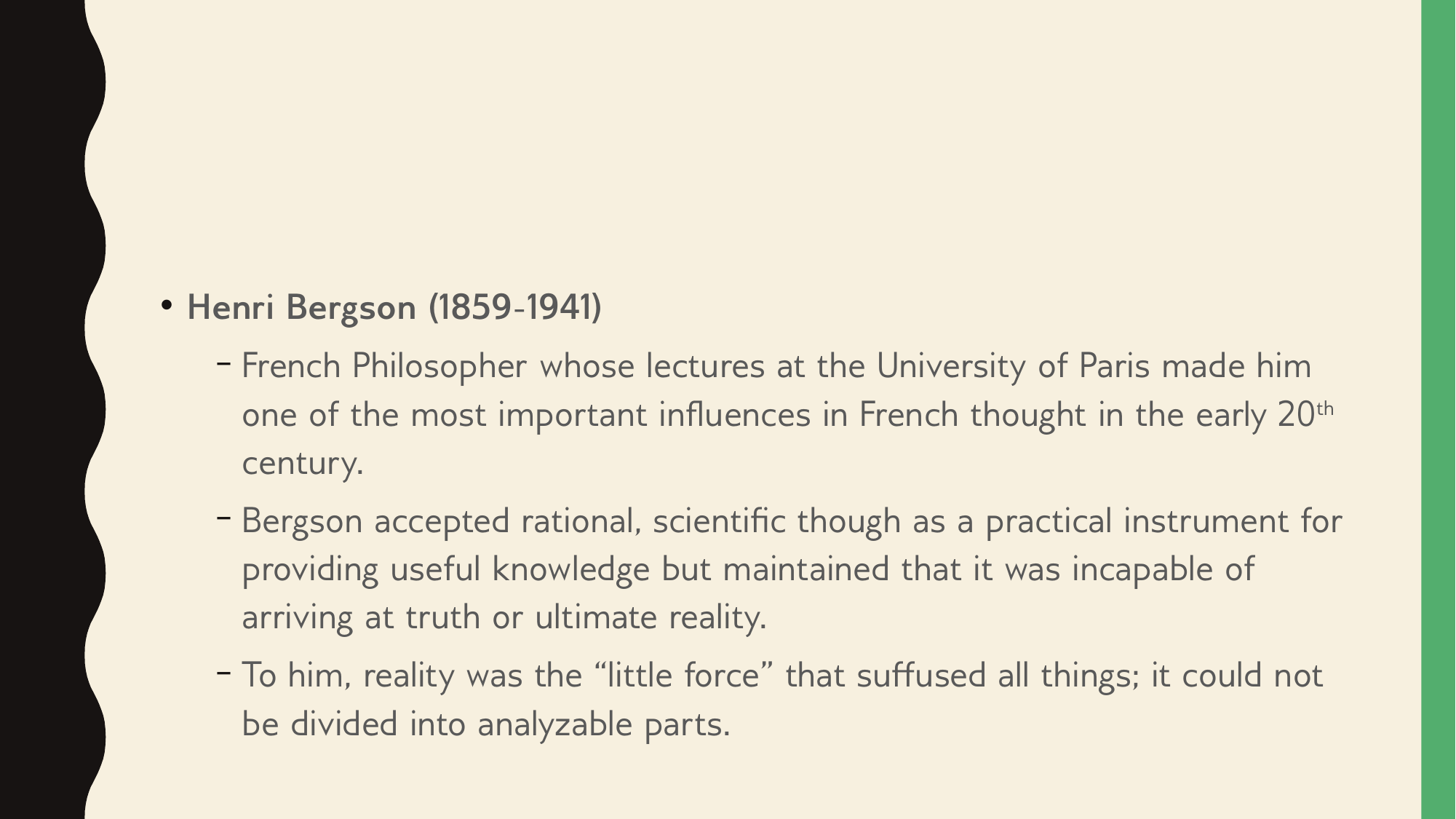

#
Henri Bergson (1859-1941)
French Philosopher whose lectures at the University of Paris made him one of the most important influences in French thought in the early 20th century.
Bergson accepted rational, scientific though as a practical instrument for providing useful knowledge but maintained that it was incapable of arriving at truth or ultimate reality.
To him, reality was the “little force” that suffused all things; it could not be divided into analyzable parts.